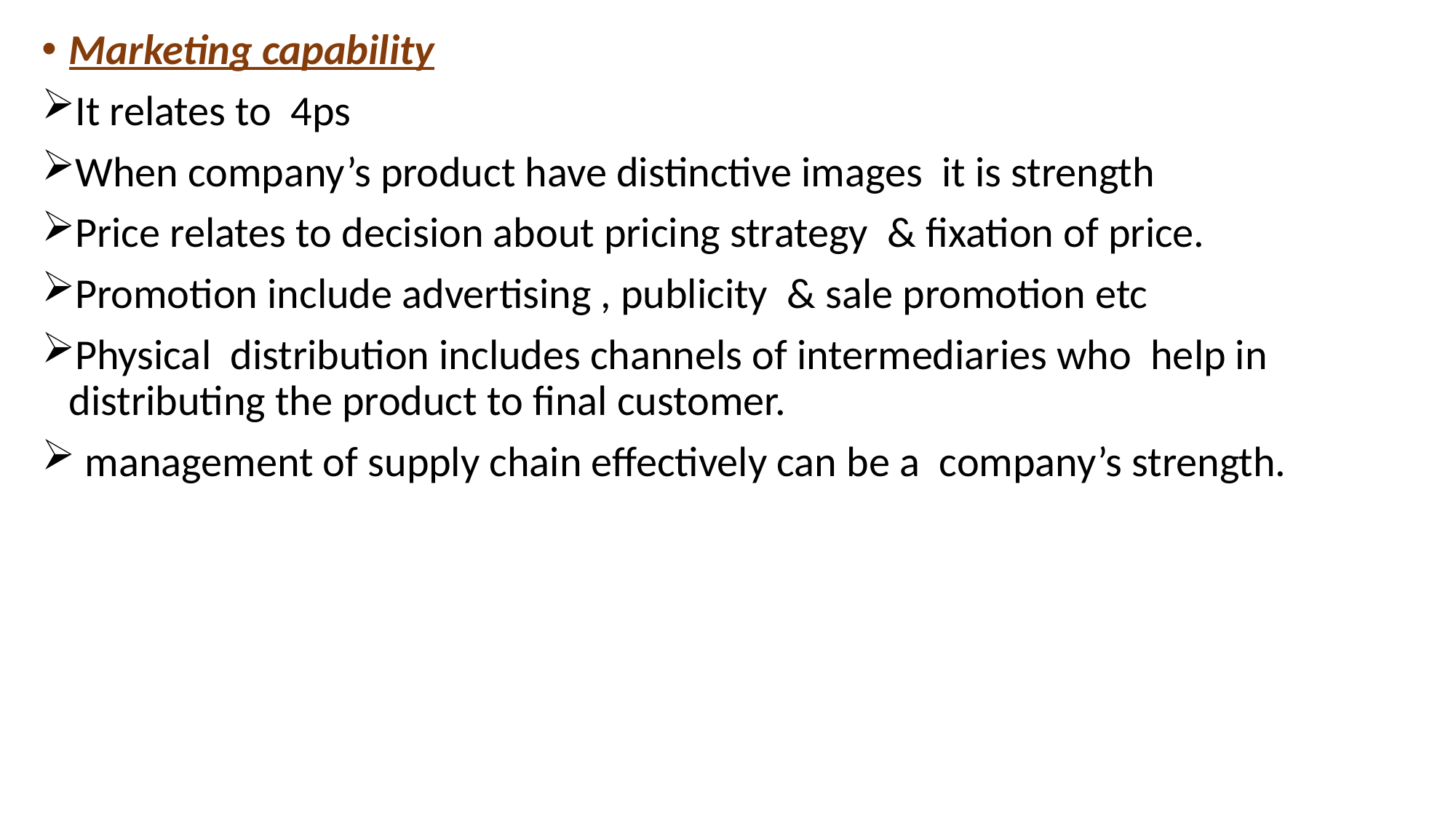

Marketing capability
It relates to  4ps
When company’s product have distinctive images  it is strength
Price relates to decision about pricing strategy  & fixation of price.
Promotion include advertising , publicity  & sale promotion etc
Physical  distribution includes channels of intermediaries who  help in distributing the product to final customer.
 management of supply chain effectively can be a  company’s strength.